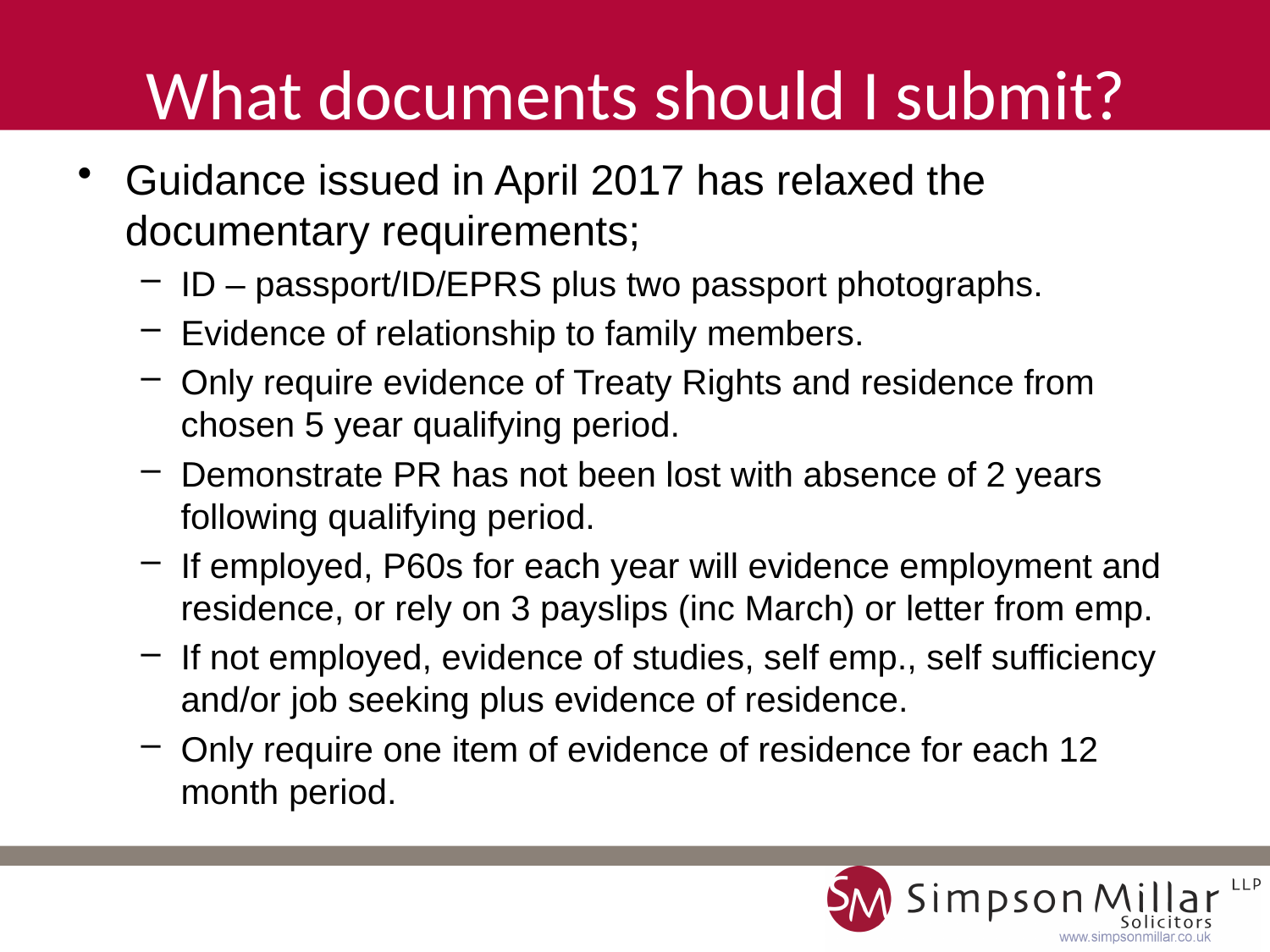

What documents should I submit?
Can I keep my original passport?
Guidance issued in April 2017 has relaxed the documentary requirements;
ID – passport/ID/EPRS plus two passport photographs.
Evidence of relationship to family members.
Only require evidence of Treaty Rights and residence from chosen 5 year qualifying period.
Demonstrate PR has not been lost with absence of 2 years following qualifying period.
If employed, P60s for each year will evidence employment and residence, or rely on 3 payslips (inc March) or letter from emp.
If not employed, evidence of studies, self emp., self sufficiency and/or job seeking plus evidence of residence.
Only require one item of evidence of residence for each 12 month period.